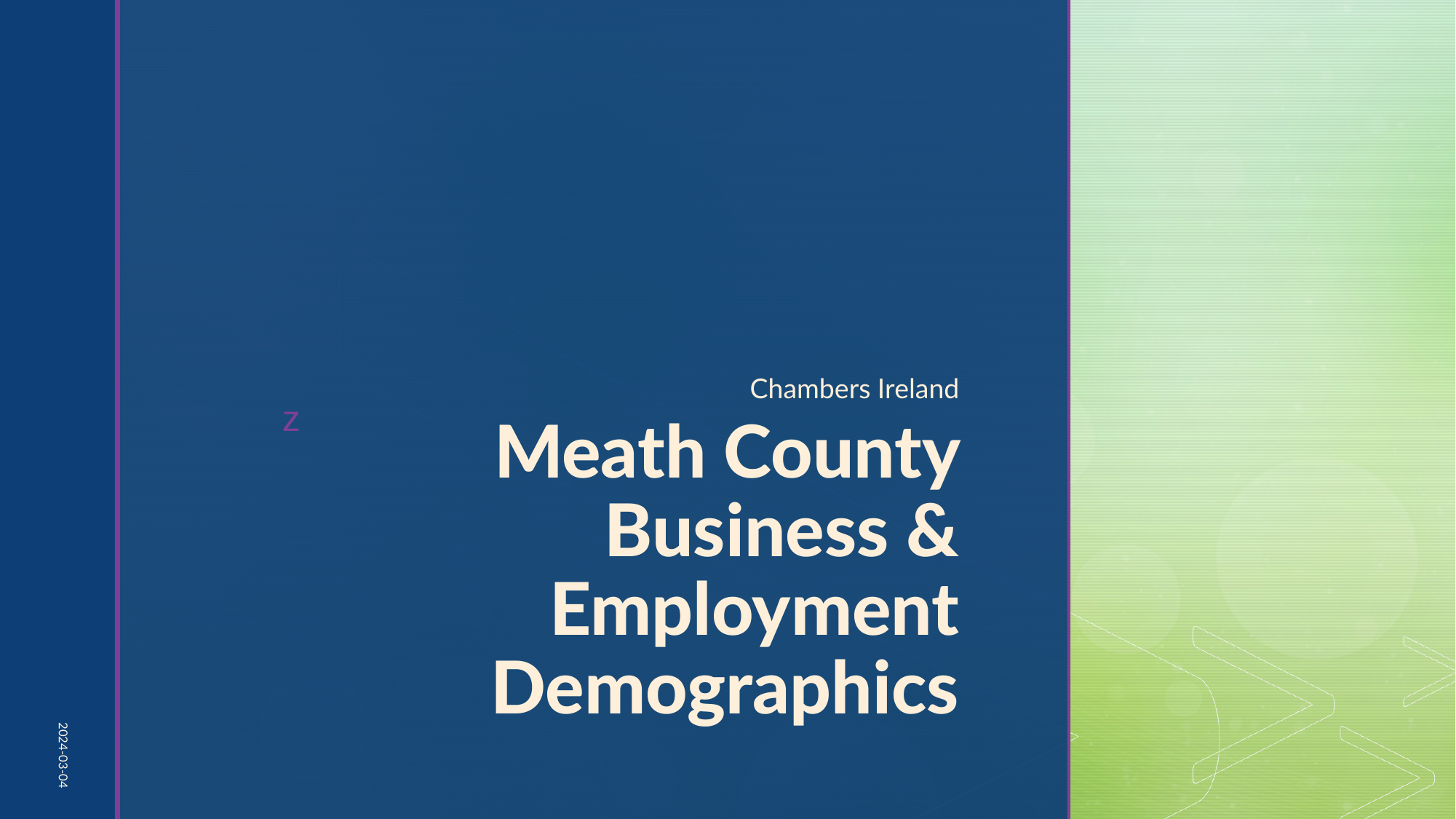

Chambers Ireland
# Meath County Business & Employment Demographics
2024-03-04